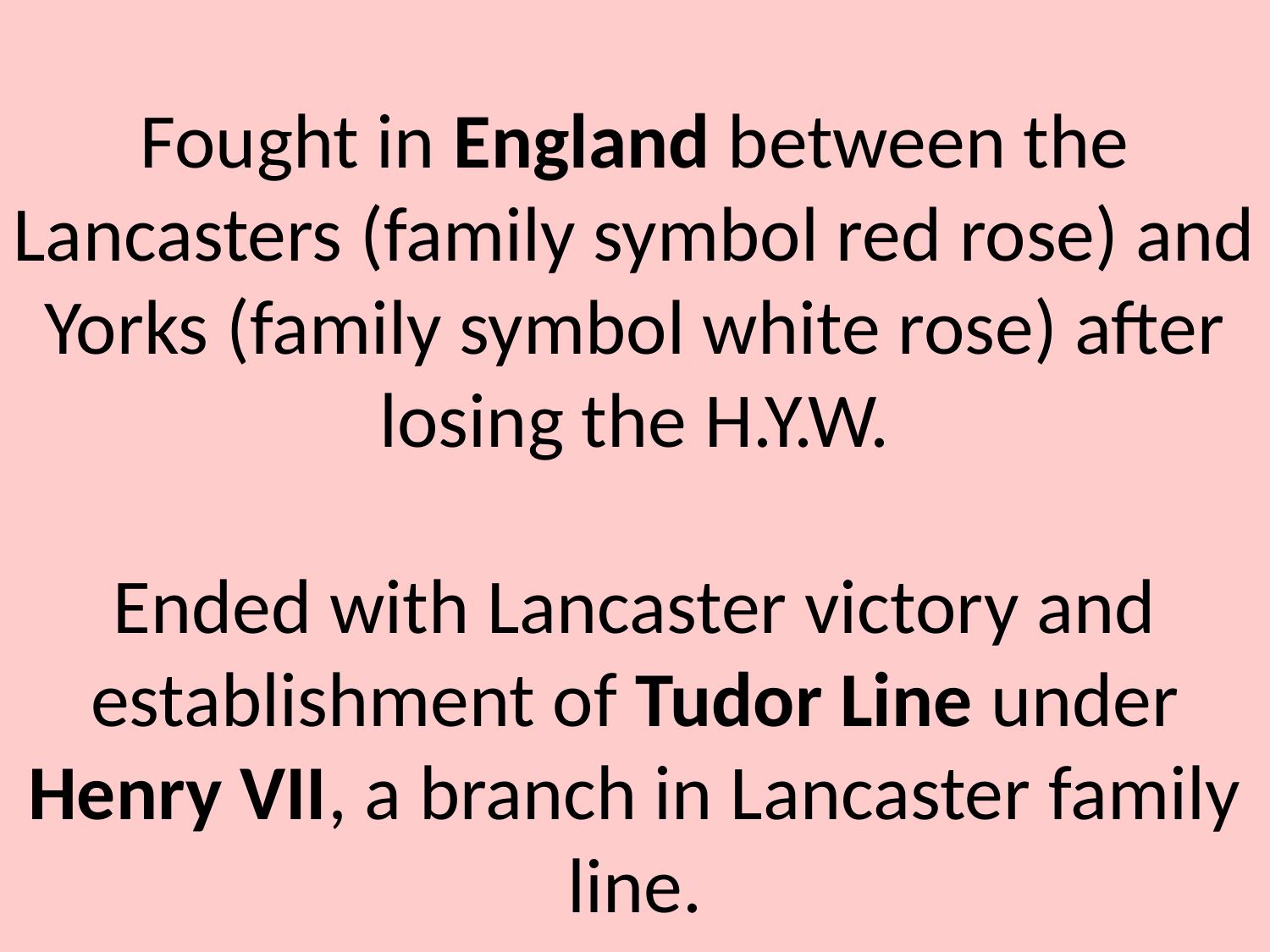

Fought in England between the Lancasters (family symbol red rose) and Yorks (family symbol white rose) after losing the H.Y.W.

Ended with Lancaster victory and establishment of Tudor Line under Henry VII, a branch in Lancaster family line.